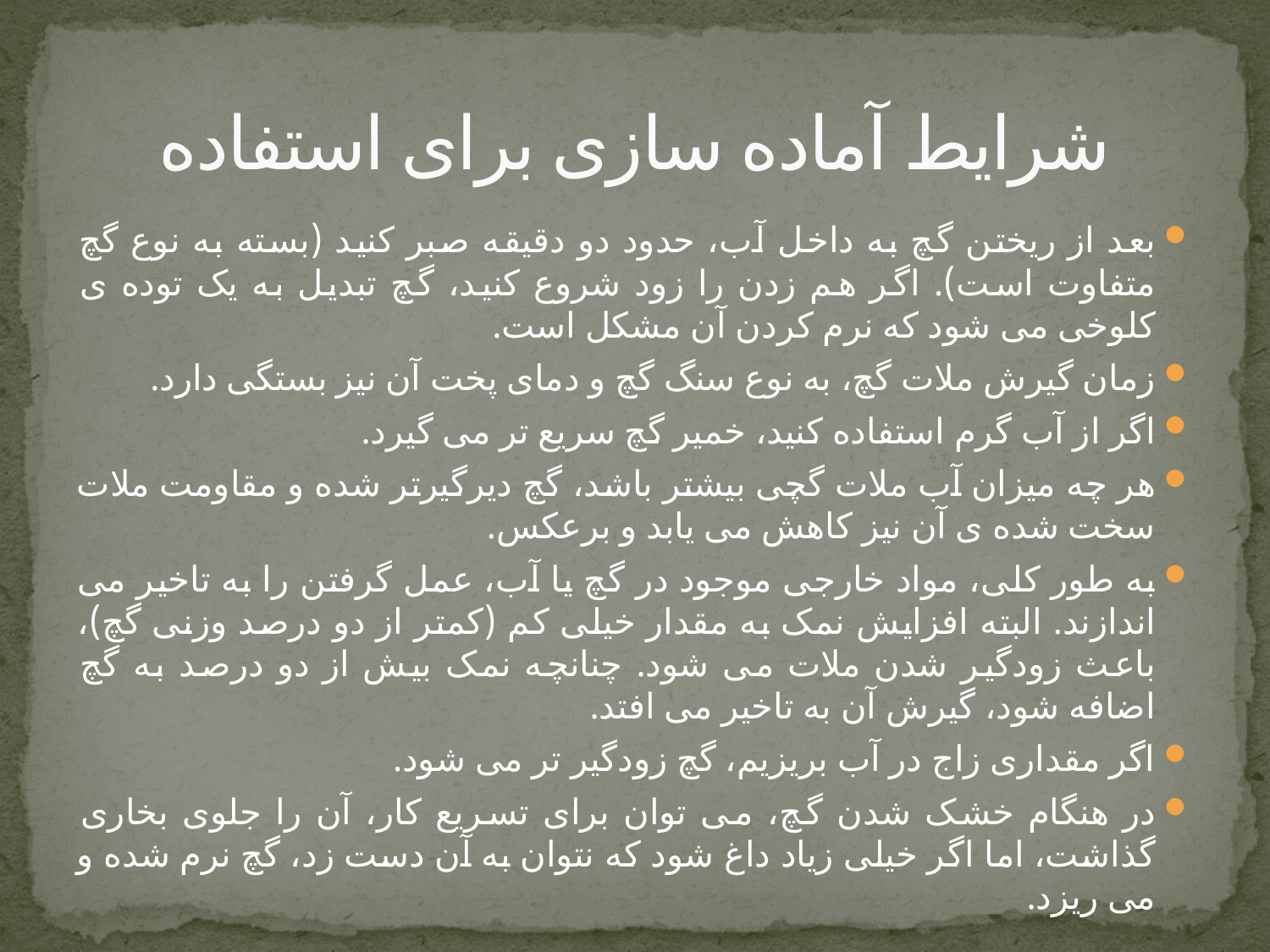

# شرایط آماده سازی برای استفاده
بعد از ریختن گچ به داخل آب، حدود دو دقیقه صبر کنید (بسته به نوع گچ متفاوت است). اگر هم زدن را زود شروع کنید، گچ تبدیل به یک توده ی کلوخی می شود که نرم کردن آن مشکل است.
زمان گیرش ملات گچ، به نوع سنگ گچ و دمای پخت آن نیز بستگی دارد.
اگر از آب گرم استفاده کنید، خمیر گچ سریع تر می گیرد.
هر چه میزان آب ملات گچی بیشتر باشد، گچ دیرگیرتر شده و مقاومت ملات سخت شده ی آن نیز کاهش می یابد و برعکس.
به طور کلی، مواد خارجی موجود در گچ یا آب، عمل گرفتن را به تاخیر می اندازند. البته افزایش نمک به مقدار خیلی کم (کمتر از دو درصد وزنی گچ)، باعث زودگیر شدن ملات می شود. چنانچه نمک بیش از دو درصد به گچ اضافه شود، گیرش آن به تاخیر می افتد.
اگر مقداری زاج در آب بریزیم، گچ زودگیر تر می شود.
در هنگام خشک شدن گچ، می توان برای تسریع کار، آن را جلوی بخاری گذاشت، اما اگر خیلی زیاد داغ شود که نتوان به آن دست زد، گچ نرم شده و می ریزد.